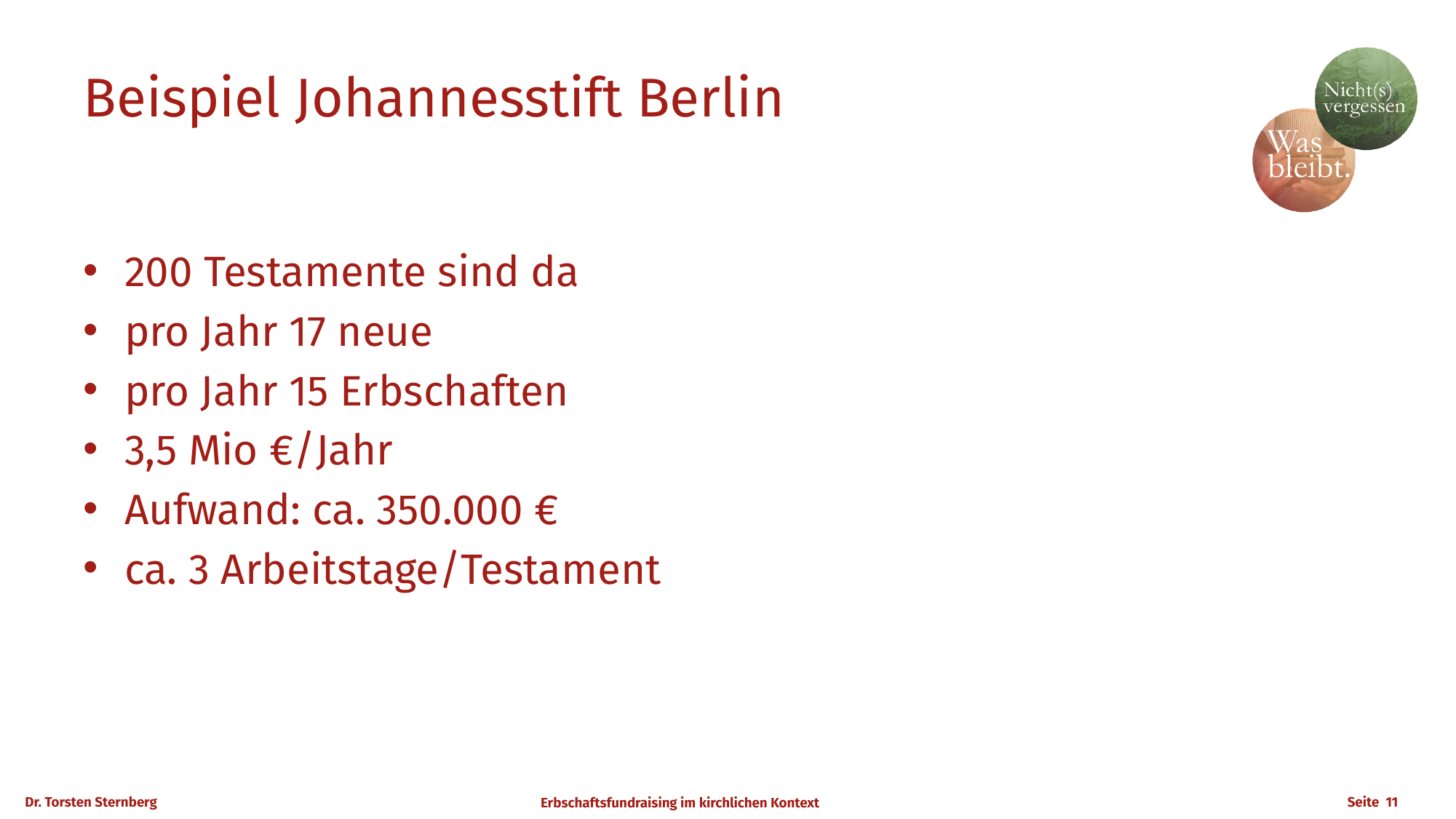

# Beispiel Johannesstift Berlin
200 Testamente sind da
pro Jahr 17 neue
pro Jahr 15 Erbschaften
3,5 Mio €/Jahr
Aufwand: ca. 350.000 €
ca. 3 Arbeitstage/Testament